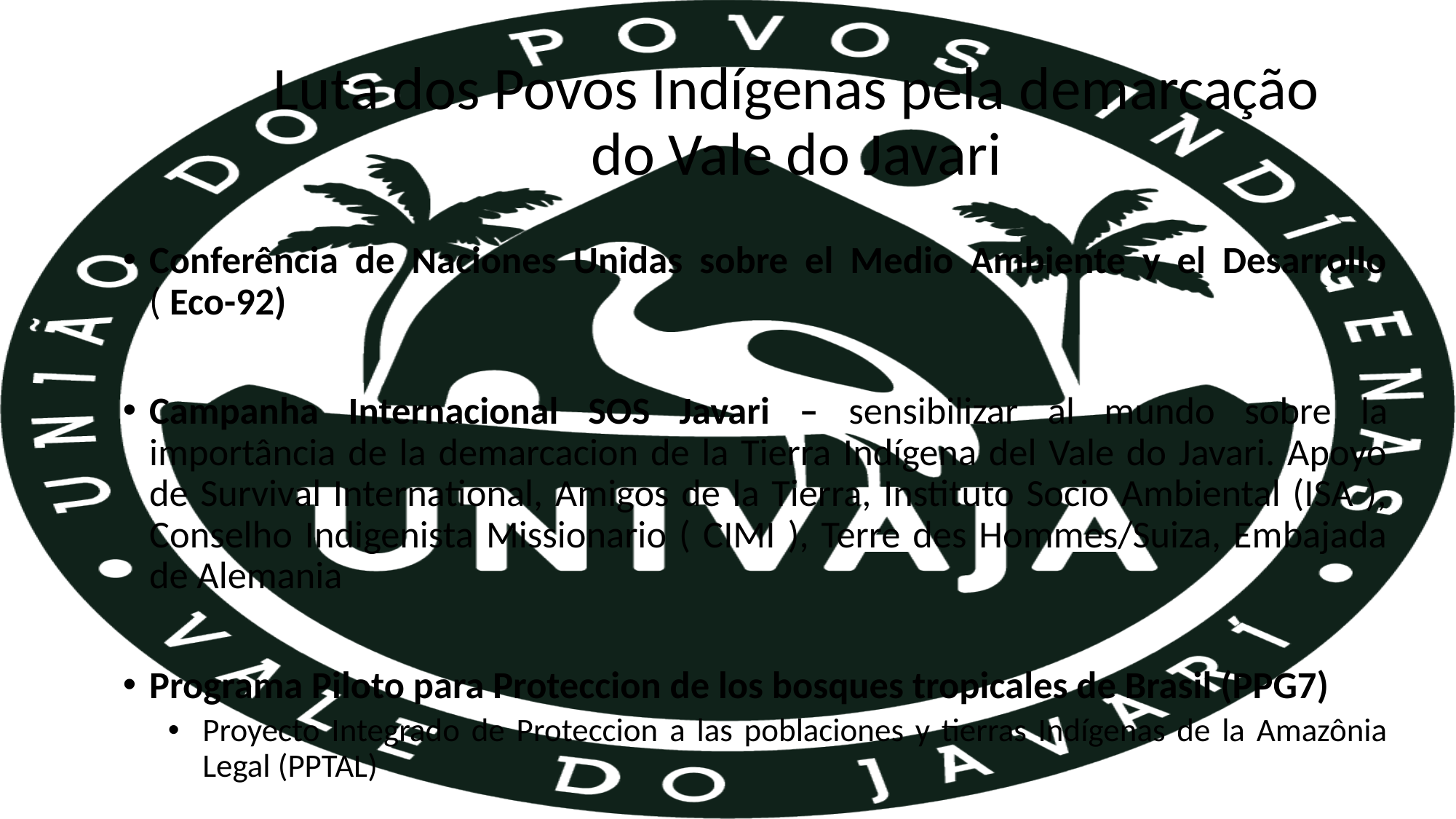

# Luta dos Povos Indígenas pela demarcação do Vale do Javari
Conferência de Naciones Unidas sobre el Medio Ambiente y el Desarrollo ( Eco-92)

Campanha Internacional SOS Javari – sensibilizar al mundo sobre la importância de la demarcacion de la Tierra Indígena del Vale do Javari. Apoyo de Survival International, Amigos de la Tierra, Instituto Socio Ambiental (ISA ), Conselho Indigenista Missionario ( CIMI ), Terre des Hommes/Suiza, Embajada de Alemania

Programa Piloto para Proteccion de los bosques tropicales de Brasil (PPG7)
Proyecto Integrado de Proteccion a las poblaciones y tierras Indígenas de la Amazônia Legal (PPTAL)